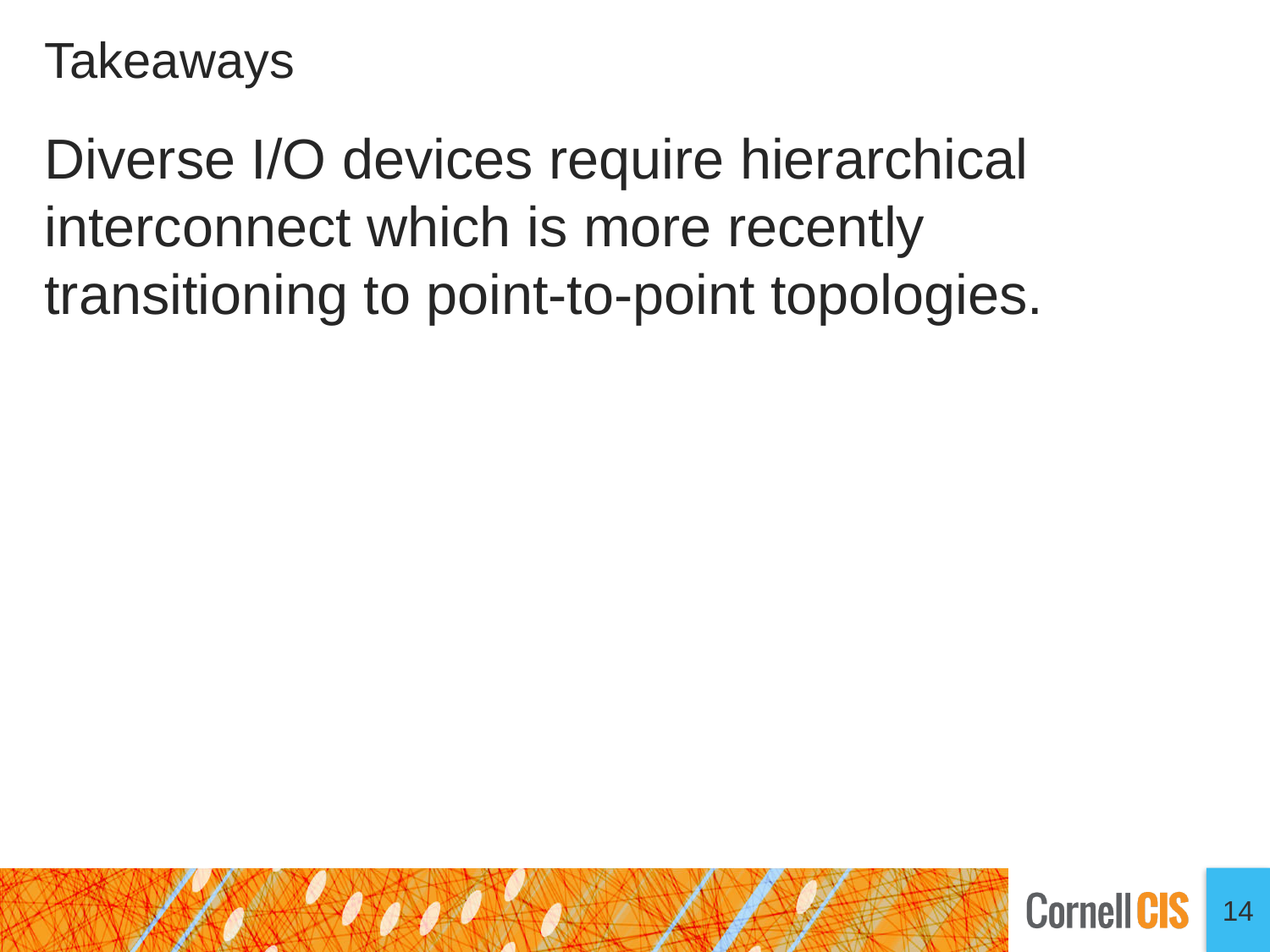

# Takeaways
Diverse I/O devices require hierarchical interconnect which is more recently transitioning to point-to-point topologies.
14